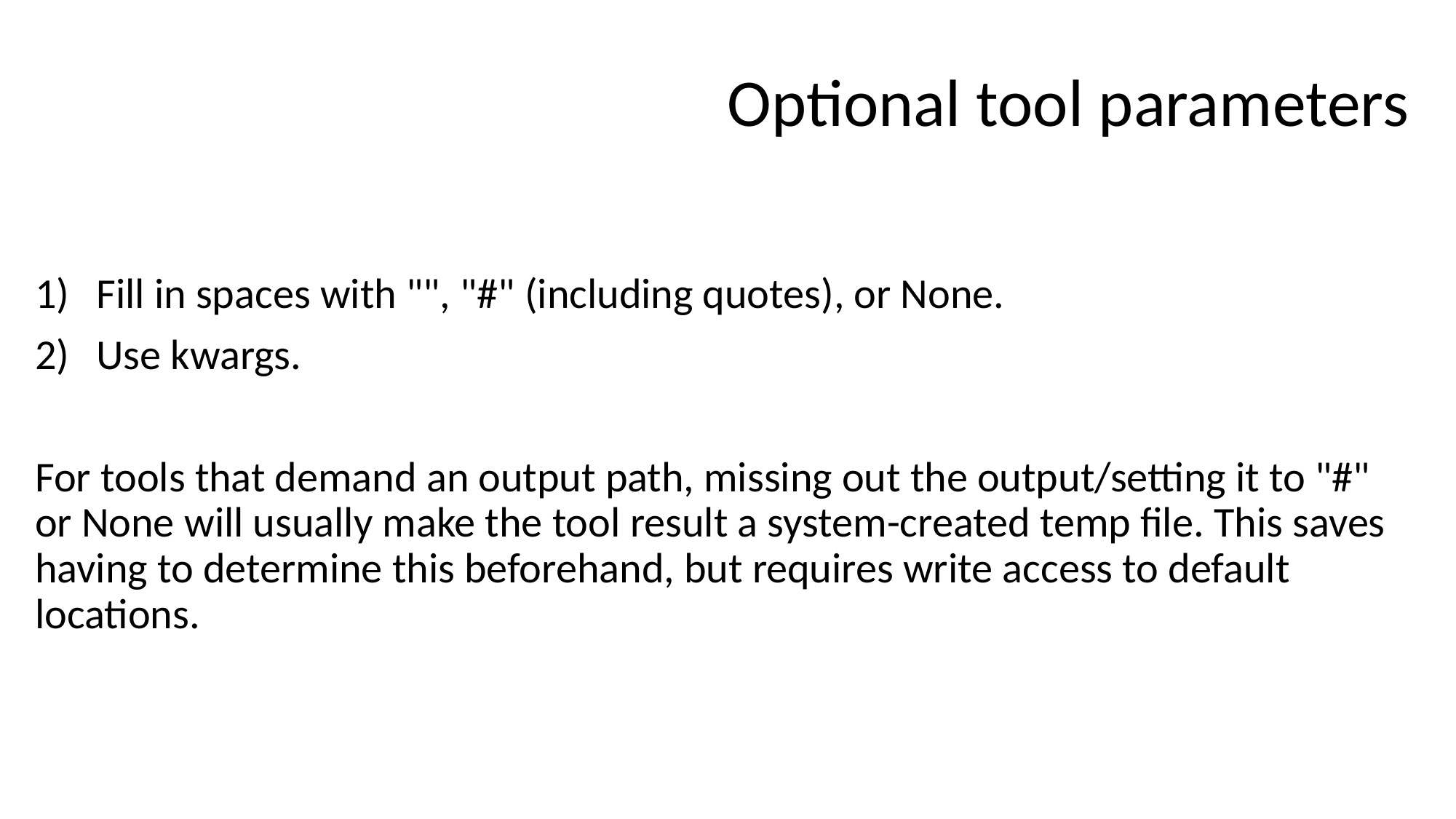

# Optional tool parameters
Fill in spaces with "", "#" (including quotes), or None.
Use kwargs.

For tools that demand an output path, missing out the output/setting it to "#" or None will usually make the tool result a system-created temp file. This saves having to determine this beforehand, but requires write access to default locations.